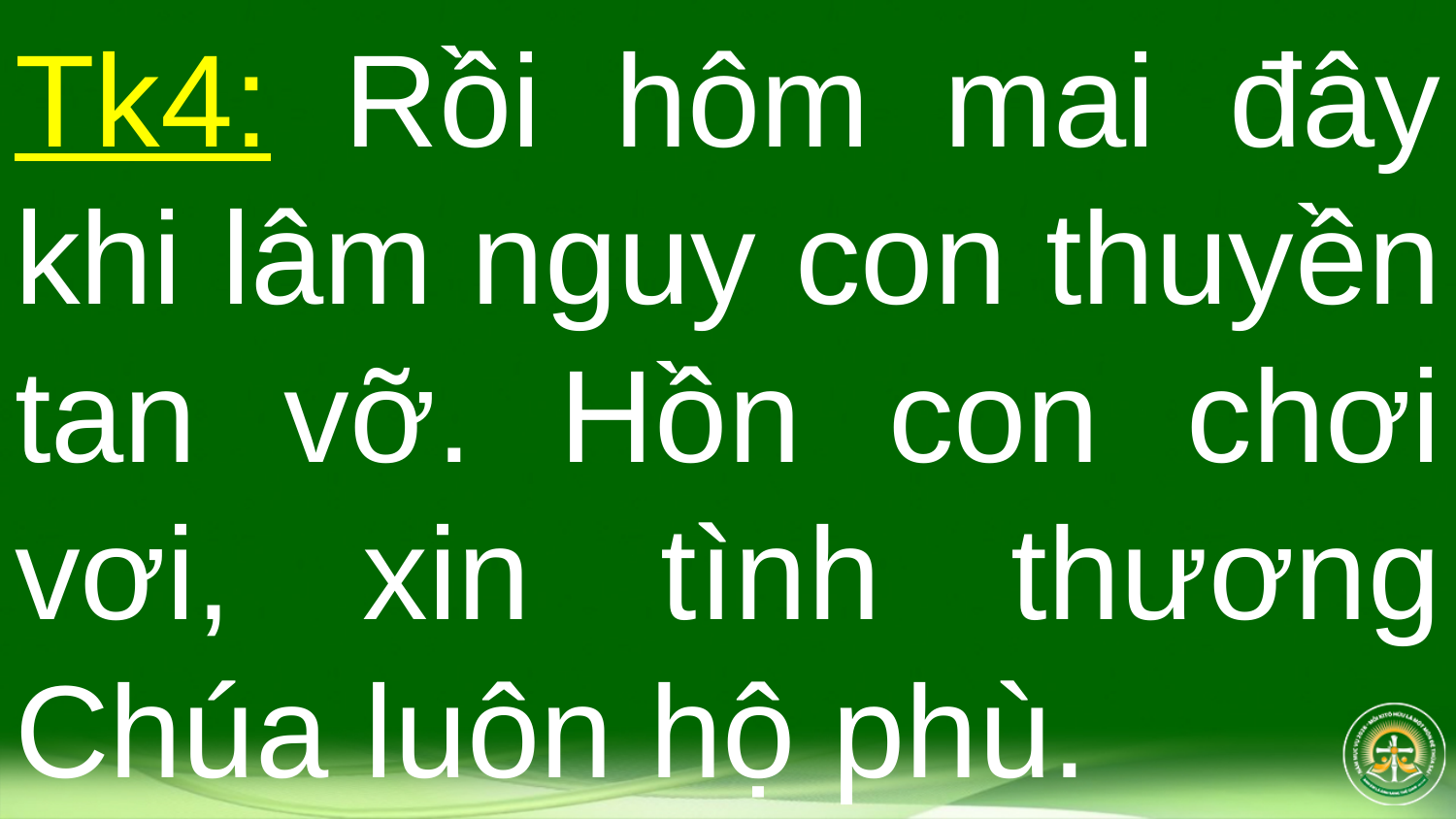

# Tk4: Rồi hôm mai đây khi lâm nguy con thuyền tan vỡ. Hồn con chơi vơi, xin tình thương Chúa luôn hộ phù.